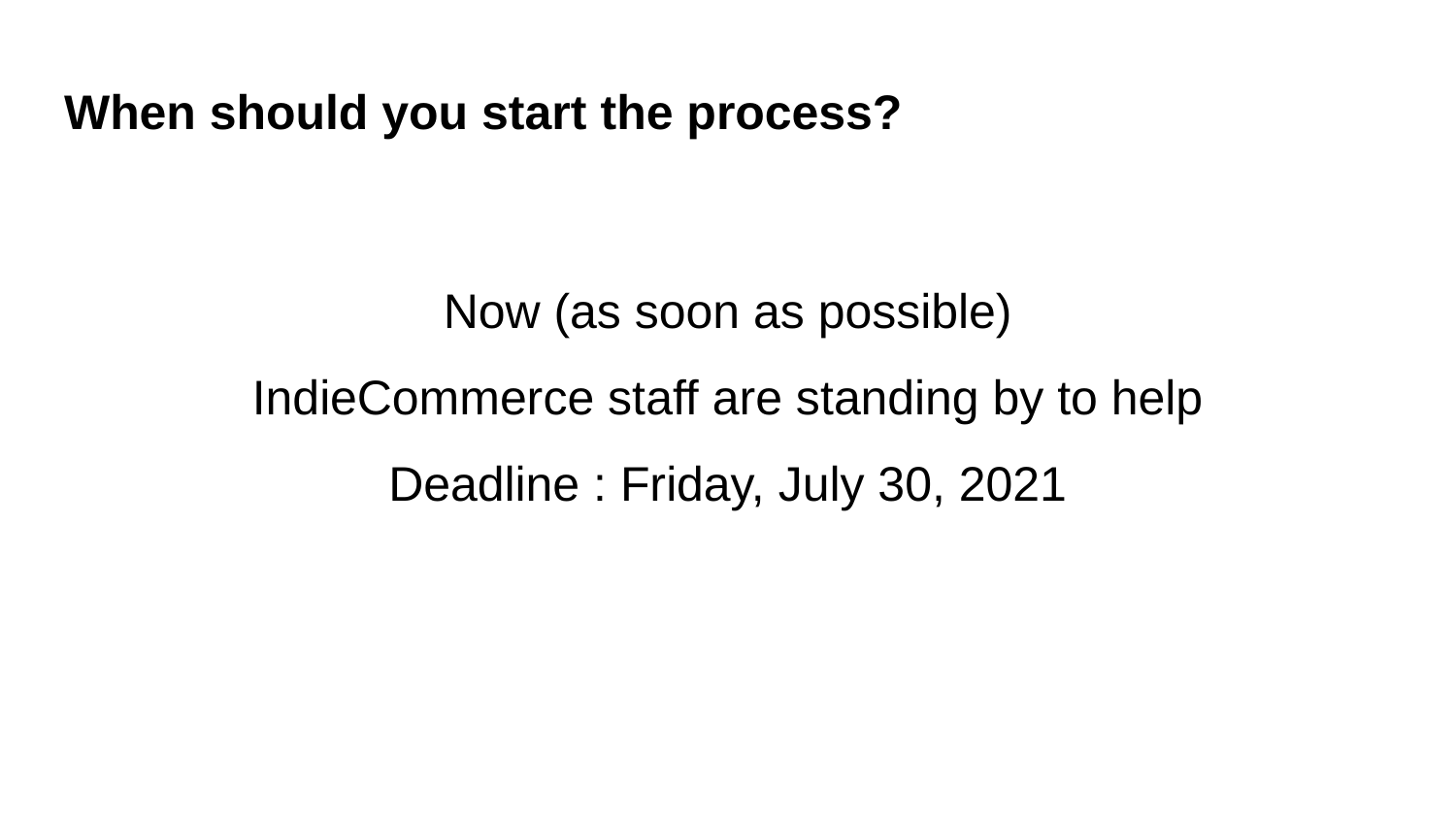

# When should you start the process?

Now (as soon as possible)
IndieCommerce staff are standing by to help
Deadline : Friday, July 30, 2021